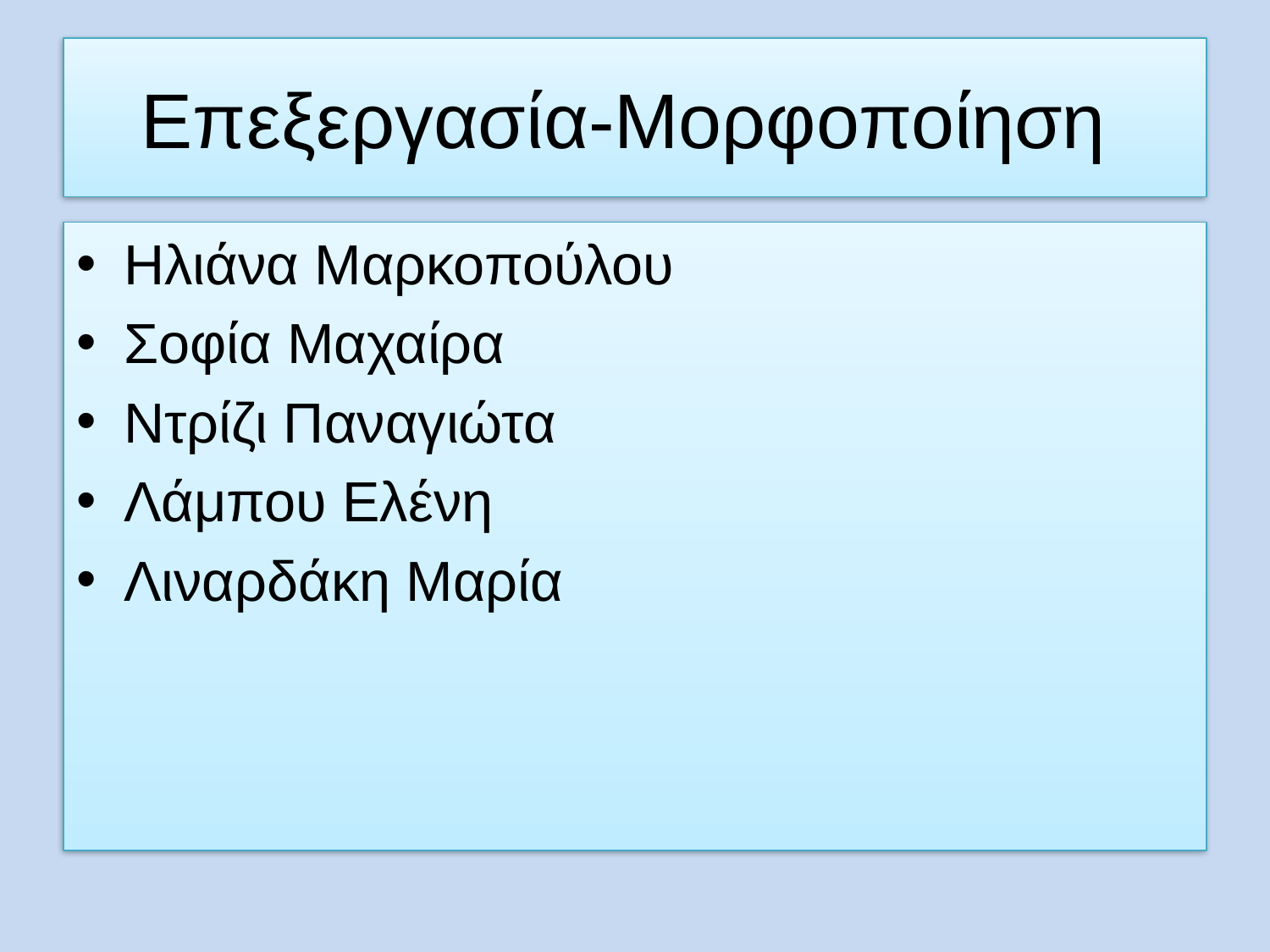

# Επεξεργασία-Μορφοποίηση
Ηλιάνα Μαρκοπούλου
Σοφία Μαχαίρα
Ντρίζι Παναγιώτα
Λάμπου Ελένη
Λιναρδάκη Μαρία